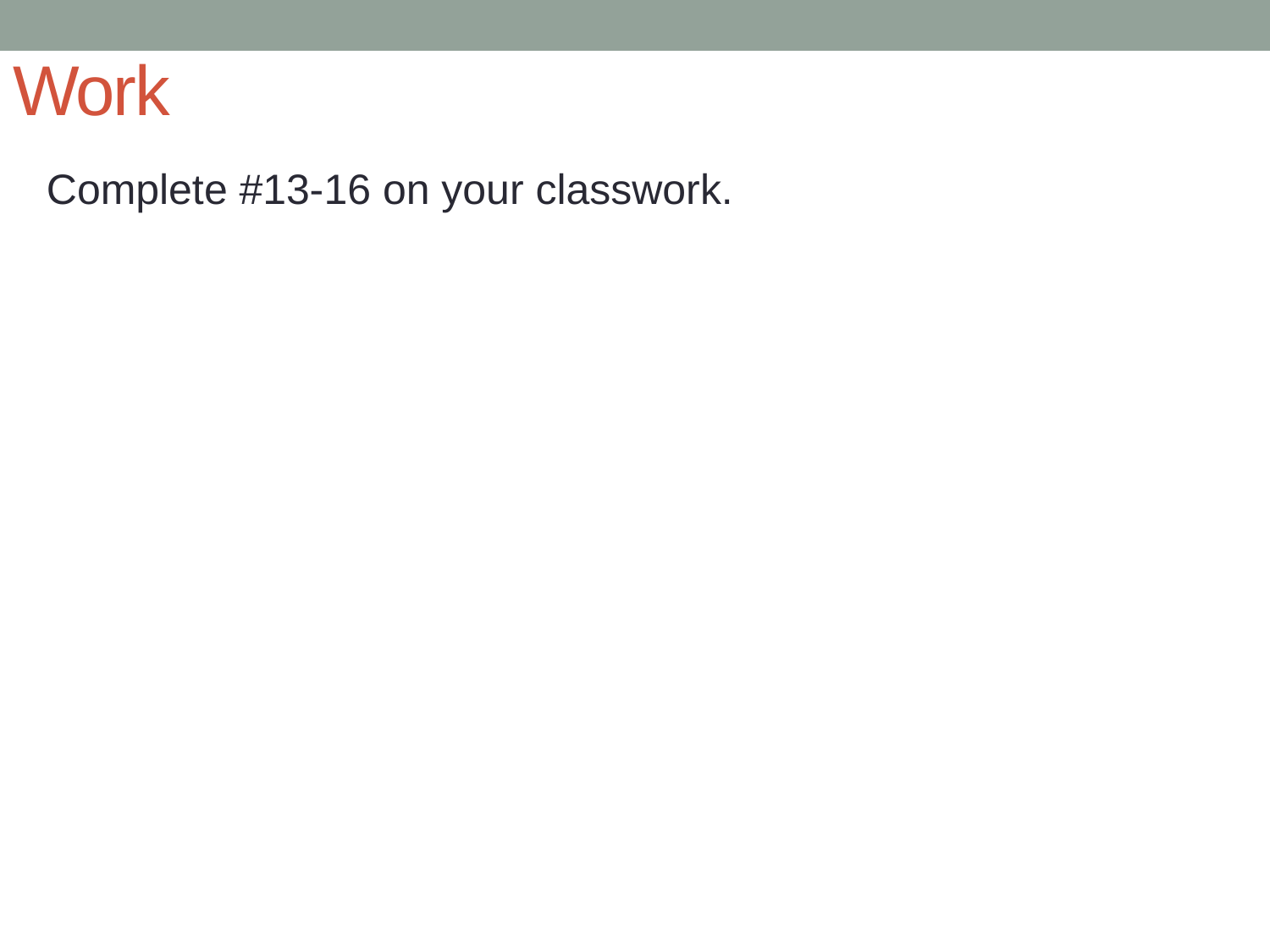

# Work
Complete #13-16 on your classwork.